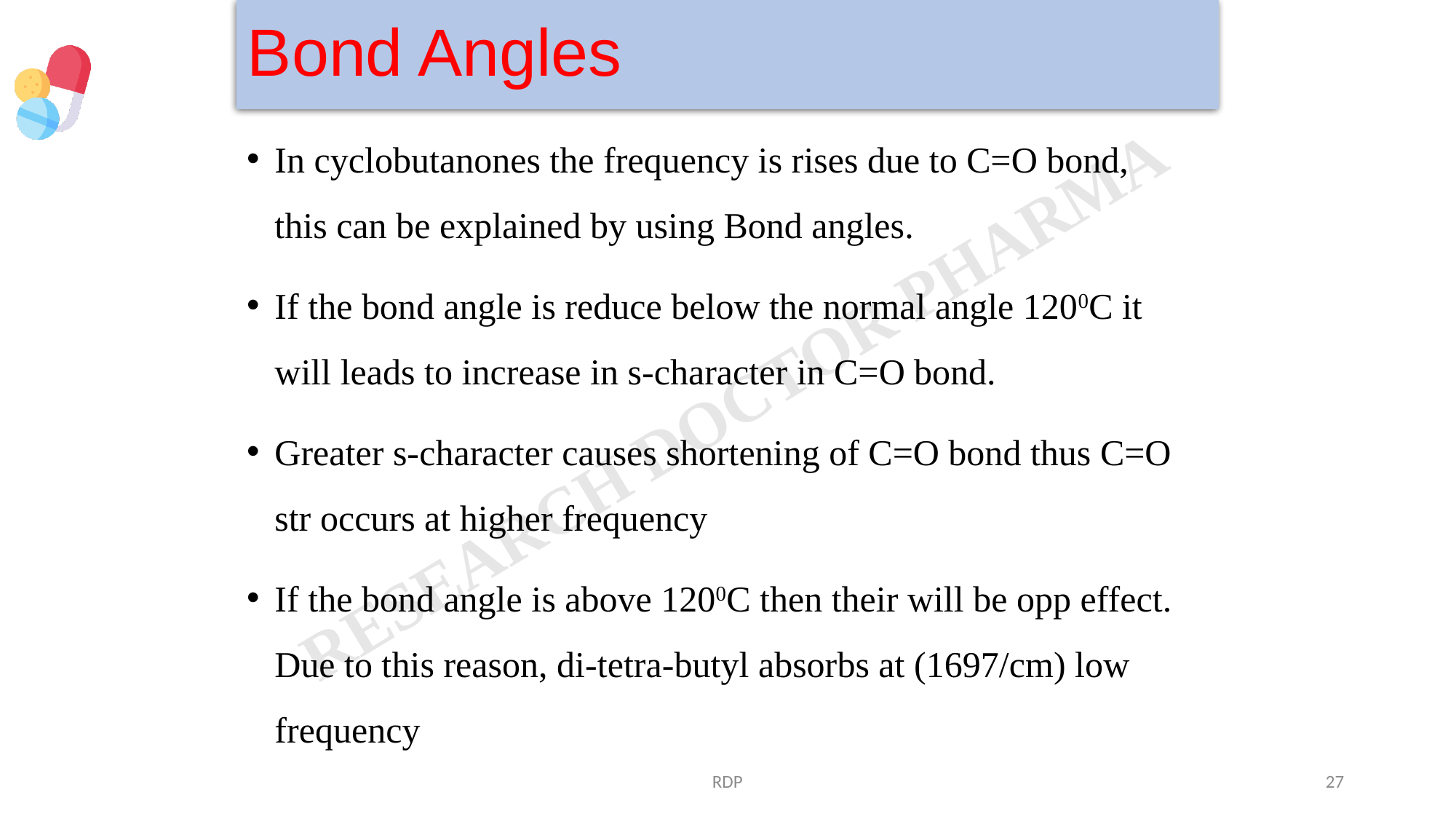

# Bond Angles
In cyclobutanones the frequency is rises due to C=O bond, this can be explained by using Bond angles.
If the bond angle is reduce below the normal angle 1200C it will leads to increase in s-character in C=O bond.
Greater s-character causes shortening of C=O bond thus C=O str occurs at higher frequency
If the bond angle is above 1200C then their will be opp effect. Due to this reason, di-tetra-butyl absorbs at (1697/cm) low frequency
RDP
27